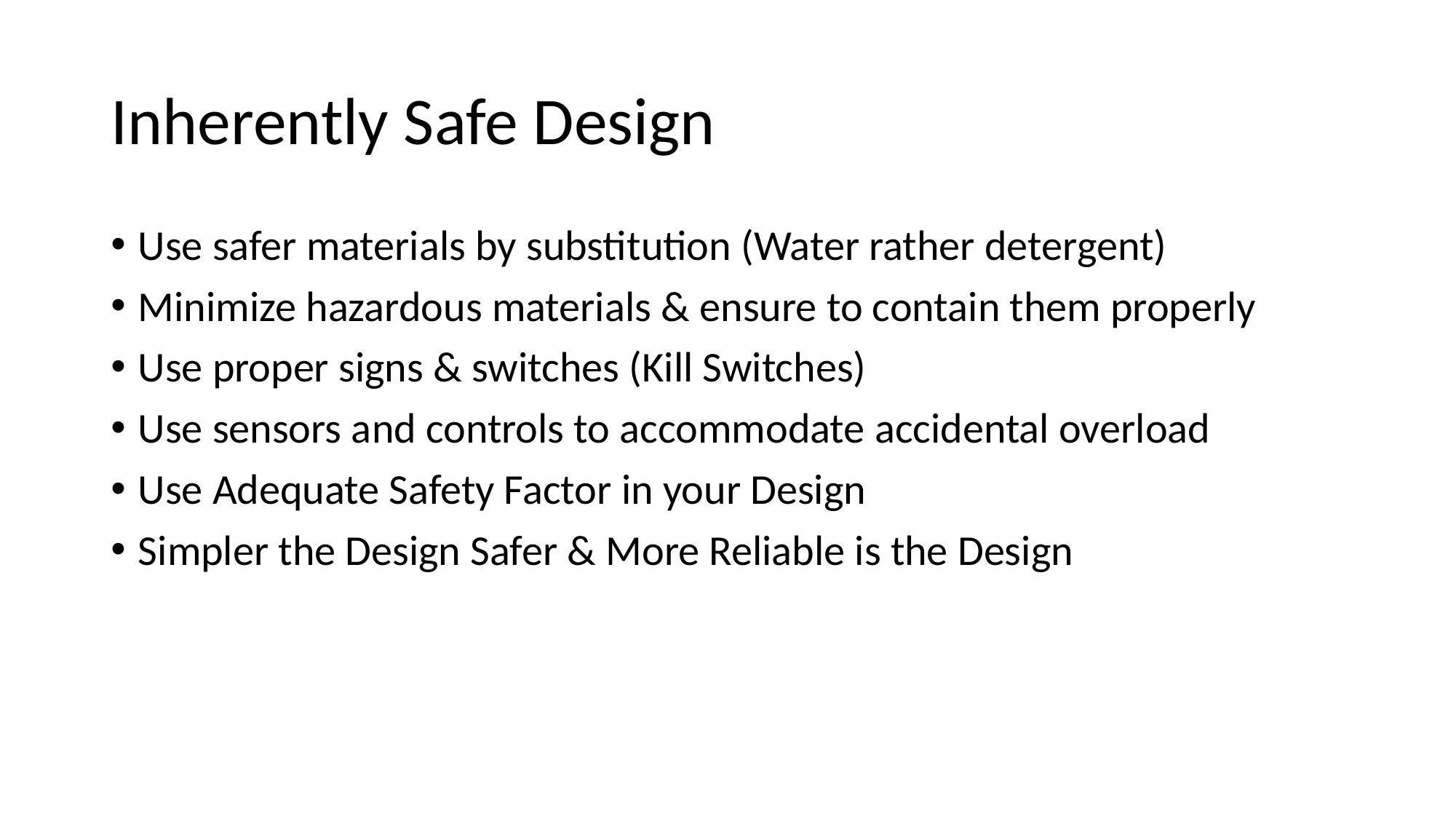

# Inherently Safe Design
Use safer materials by substitution (Water rather detergent)
Minimize hazardous materials & ensure to contain them properly
Use proper signs & switches (Kill Switches)
Use sensors and controls to accommodate accidental overload
Use Adequate Safety Factor in your Design
Simpler the Design Safer & More Reliable is the Design